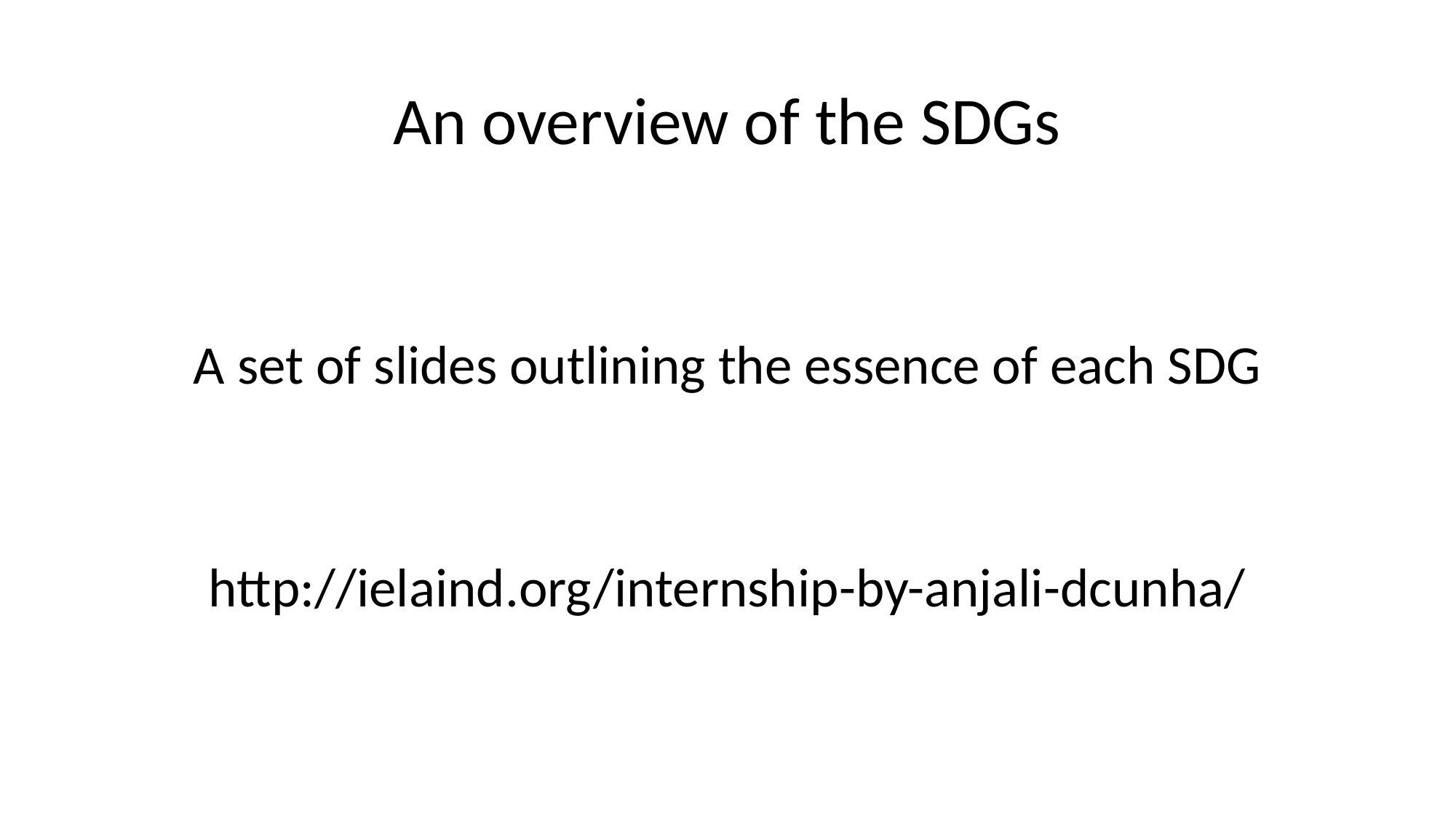

# An overview of the SDGs
A set of slides outlining the essence of each SDG

http://ielaind.org/internship-by-anjali-dcunha/